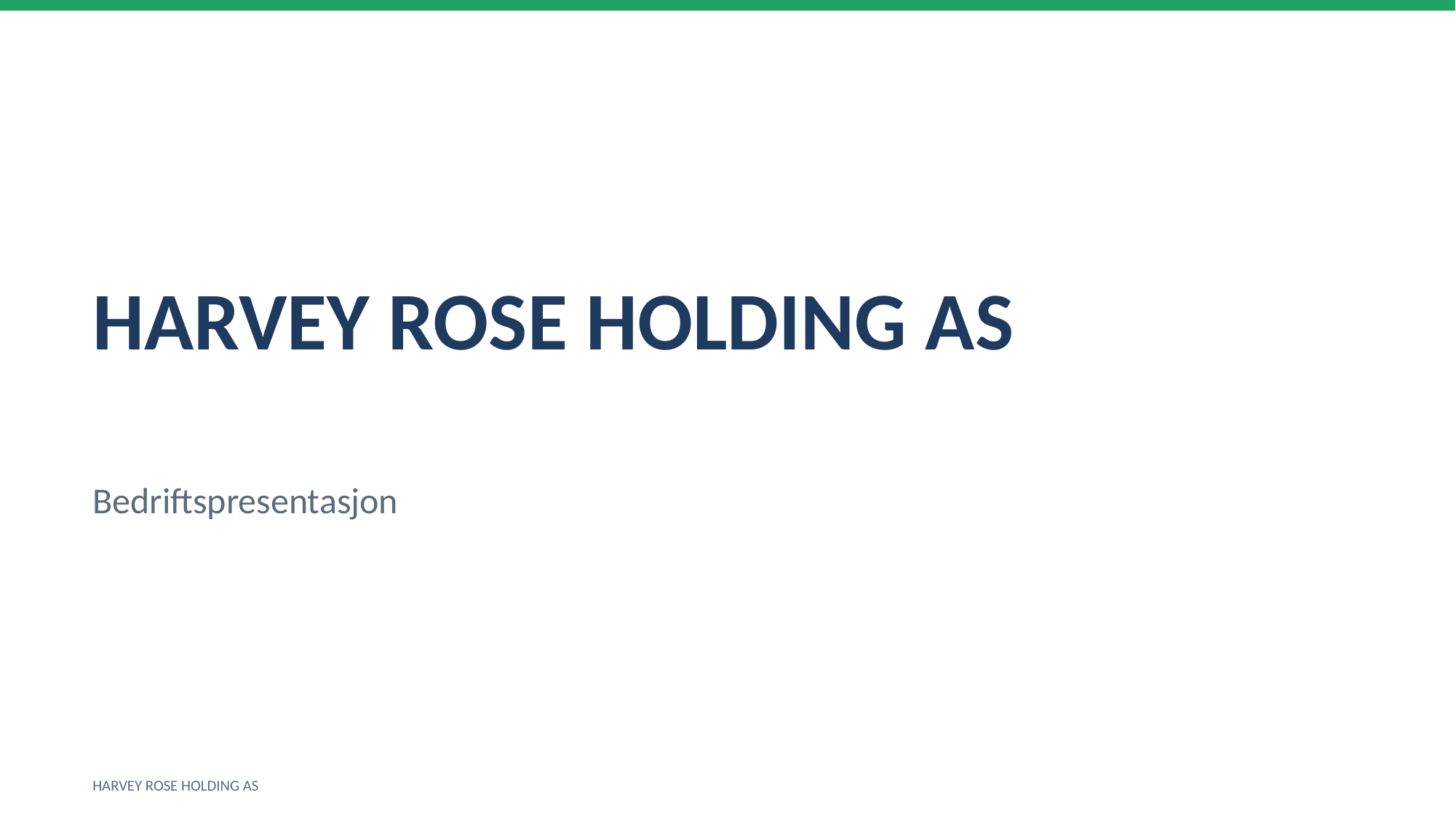

HARVEY ROSE HOLDING AS
Bedriftspresentasjon
HARVEY ROSE HOLDING AS